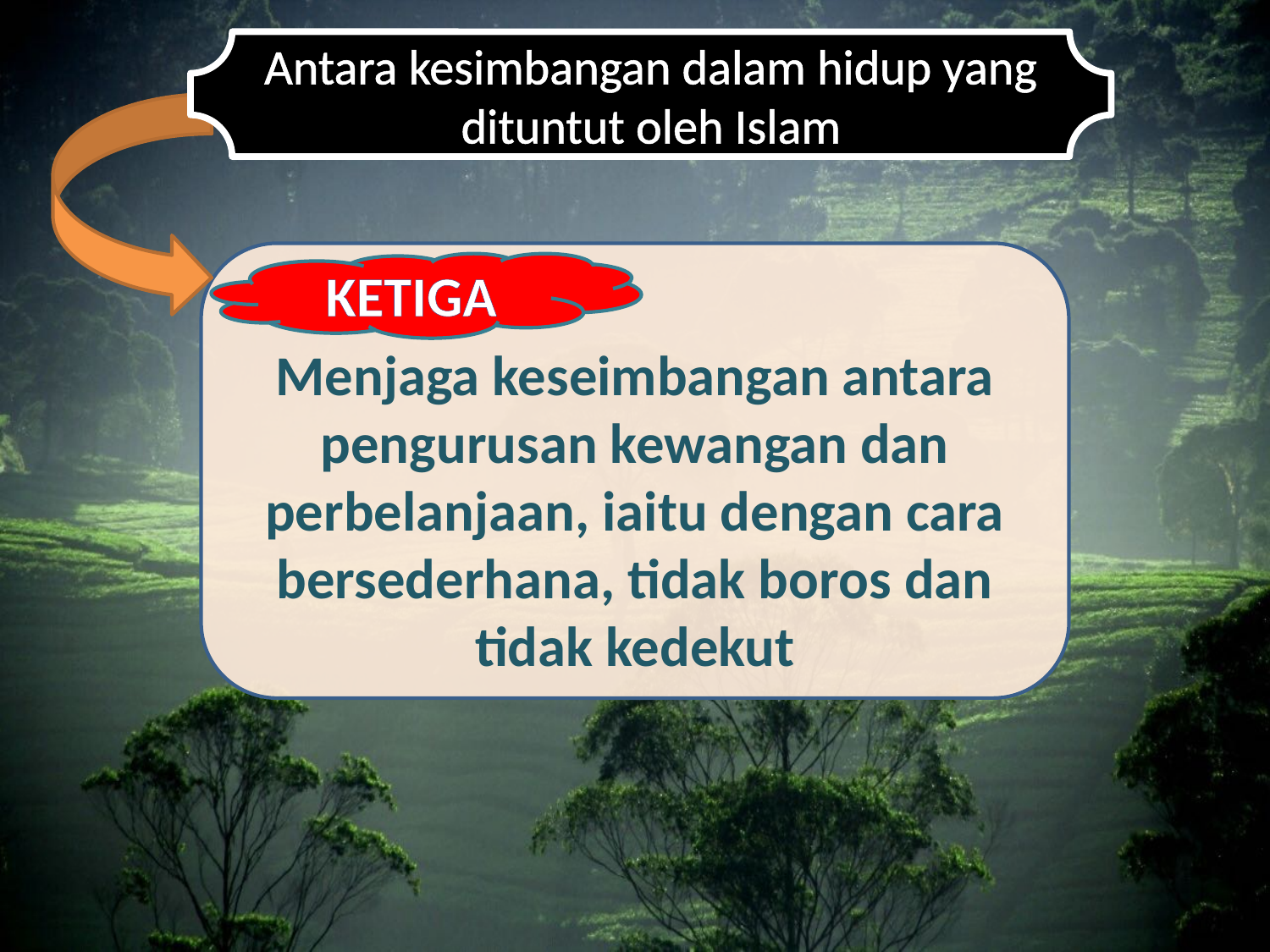

Antara kesimbangan dalam hidup yang dituntut oleh Islam

Menjaga keseimbangan antara pengurusan kewangan dan perbelanjaan, iaitu dengan cara bersederhana, tidak boros dan tidak kedekut
KETIGA